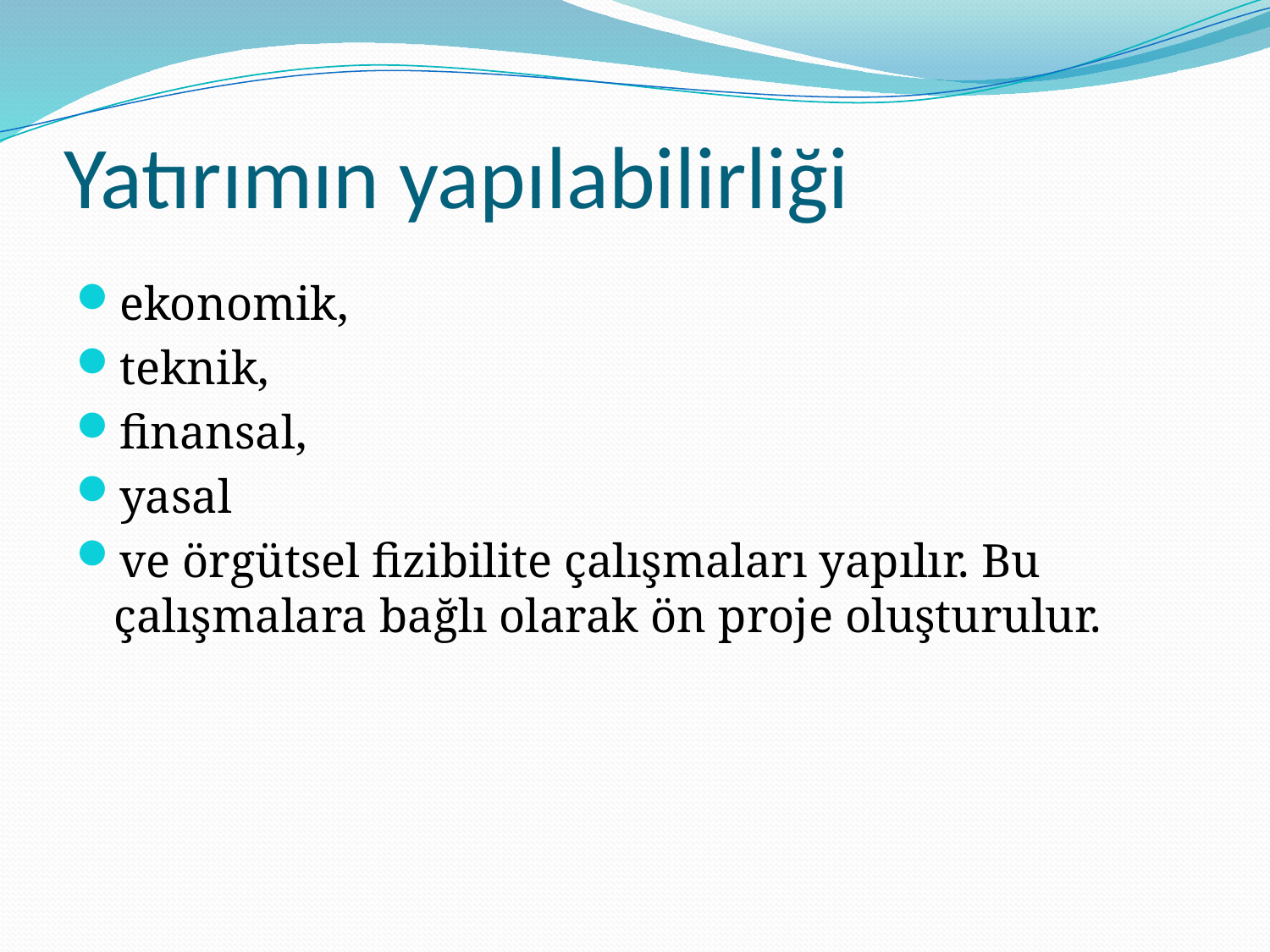

# Yatırımın yapılabilirliği
ekonomik,
teknik,
finansal,
yasal
ve örgütsel fizibilite çalışmaları yapılır. Bu çalışmalara bağlı olarak ön proje oluşturulur.